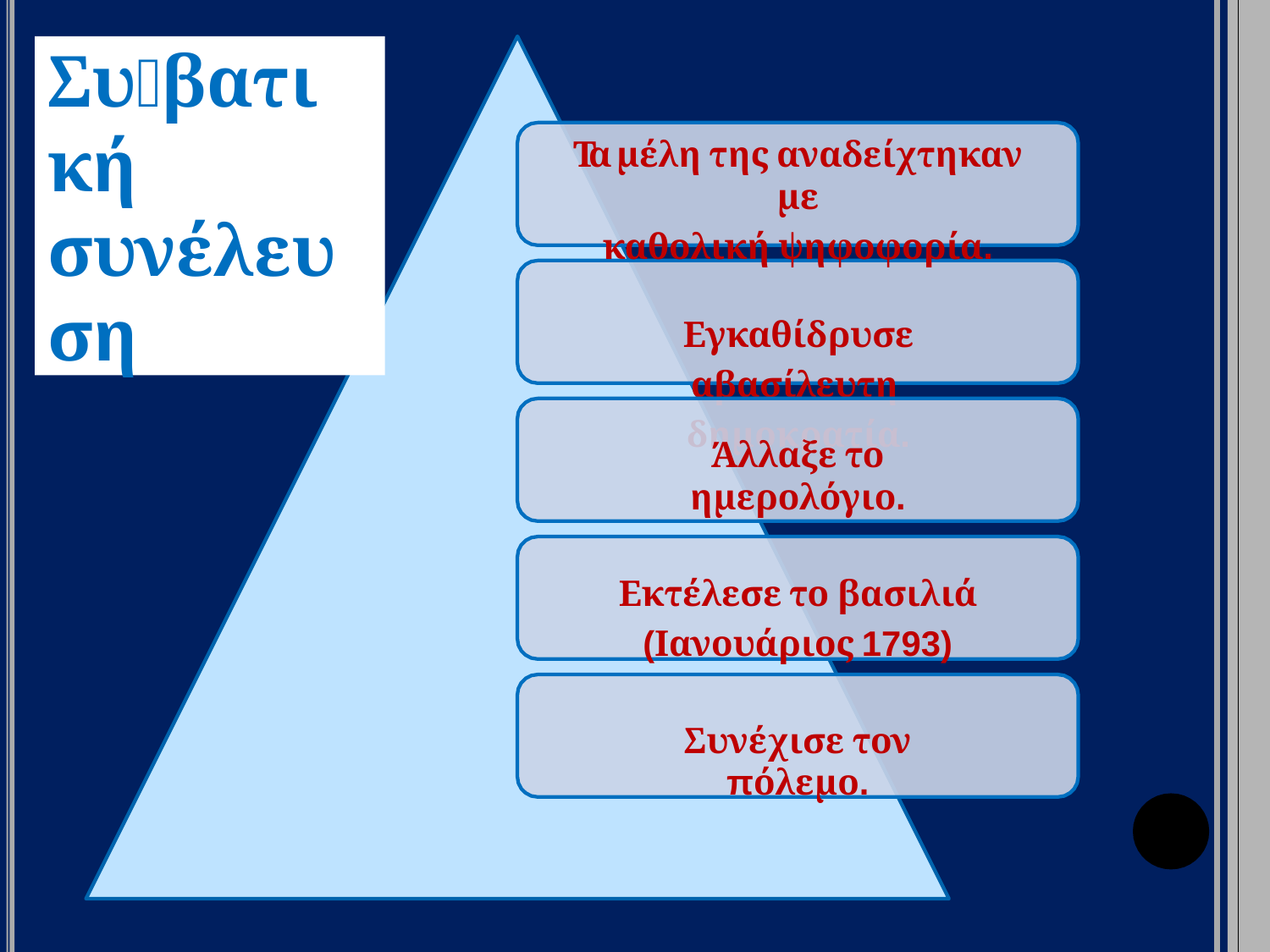

# Συμβατική  συνέλευση
Τα μέλη της αναδείχτηκαν με
καθολική ψηφοφορία.
Εγκαθίδρυσε αβασίλευτη  δημοκρατία.

Άλλαξε το ημερολόγιο.

Εκτέλεσε το βασιλιά
(Ιανουάριος 1793)

Συνέχισε τον πόλεμο.